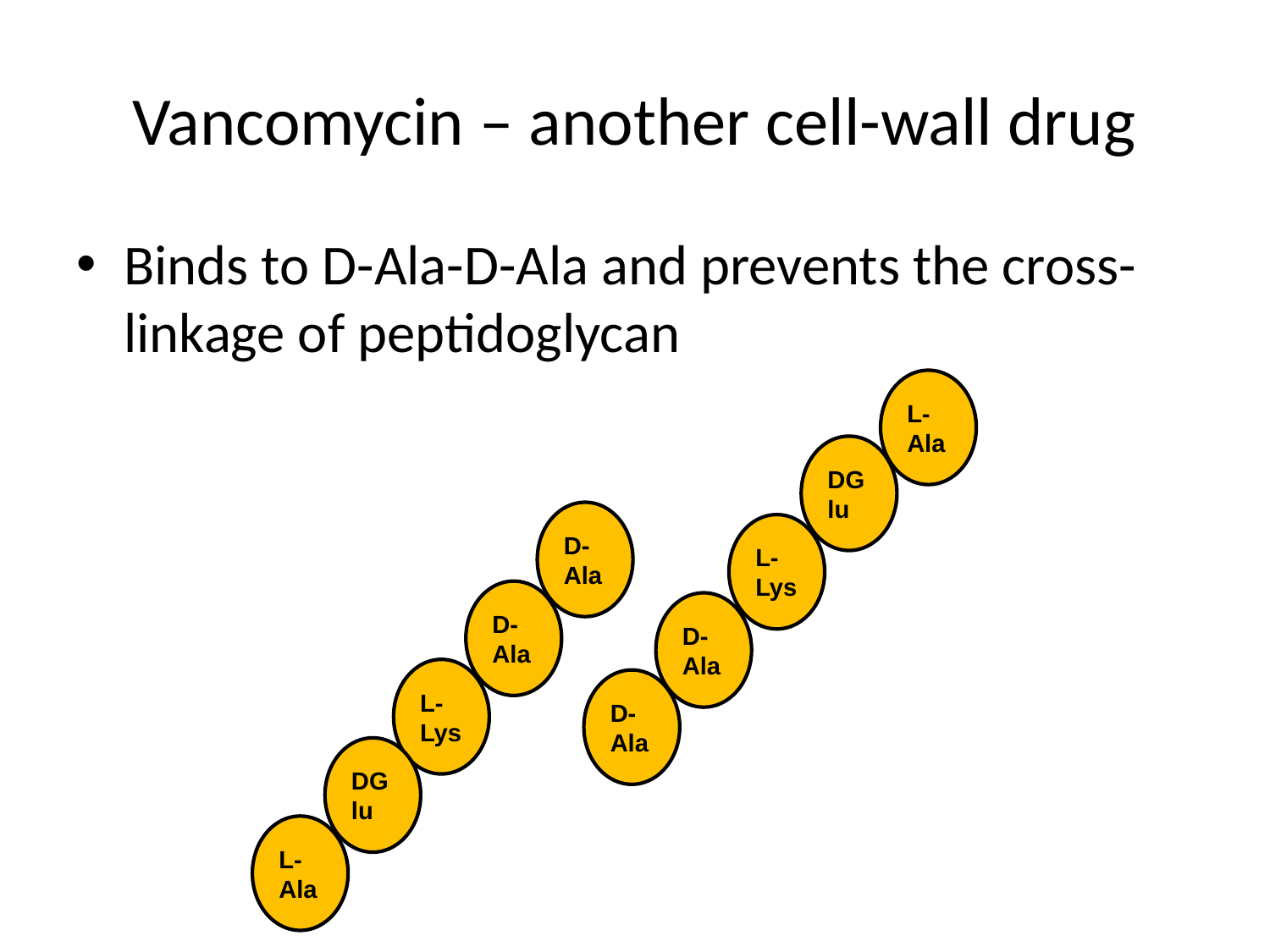

# Vancomycin – another cell-wall drug
Binds to D-Ala-D-Ala and prevents the cross-linkage of peptidoglycan
L-Ala
DGlu
D-Ala
L-Lys
D-Ala
D-Ala
L-Lys
D-Ala
DGlu
L-Ala